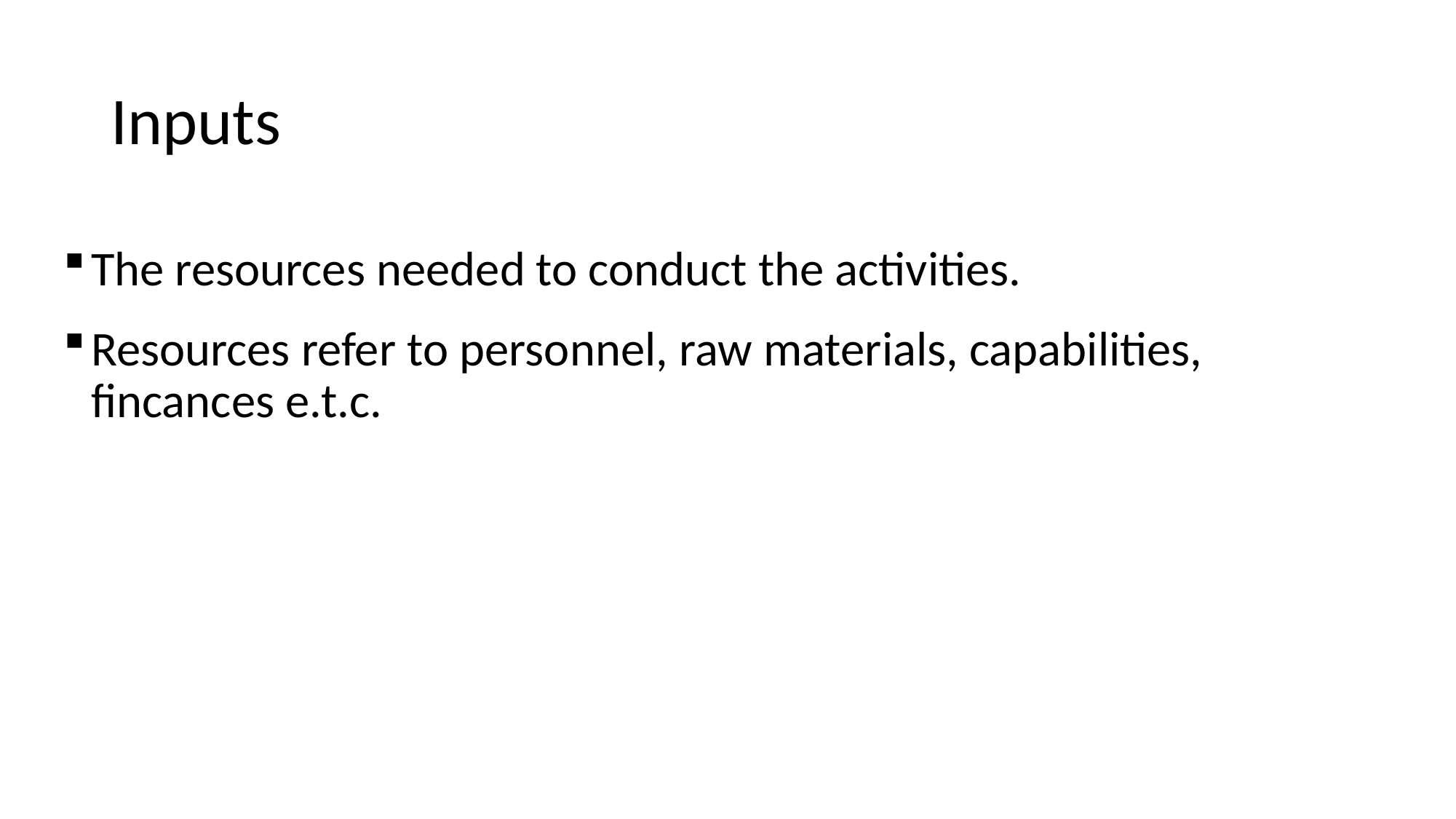

# Inputs
The resources needed to conduct the activities.
Resources refer to personnel, raw materials, capabilities, fincances e.t.c.